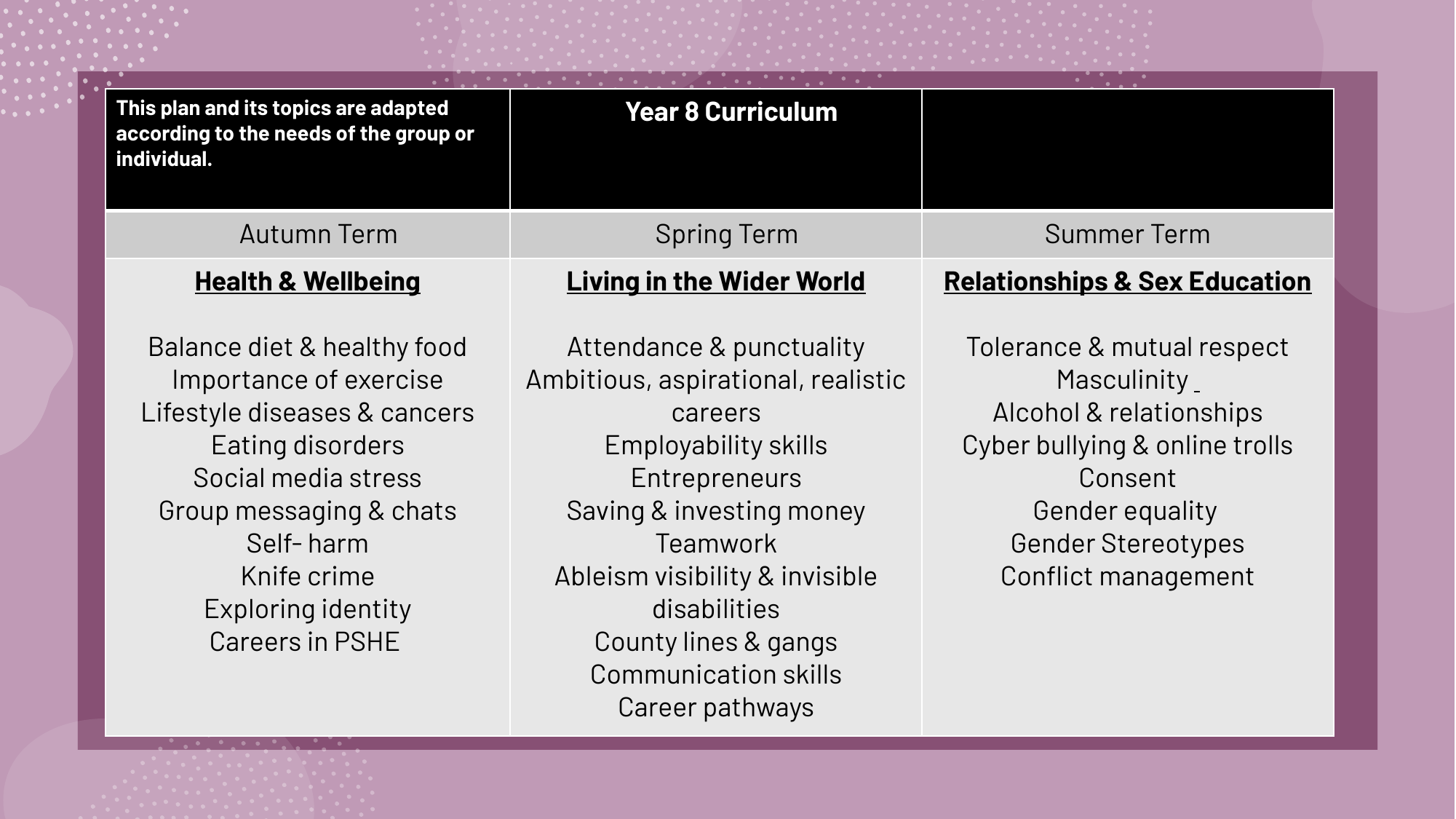

| This plan and its topics are adapted according to the needs of the group or individual. | Year 8 Curriculum |  |
| --- | --- | --- |
| Autumn Term | Spring Term | Summer Term |
| Health & Wellbeing Balance diet & healthy food Importance of exercise Lifestyle diseases & cancers Eating disorders Social media stress Group messaging & chats Self- harm Knife crime Exploring identity Careers in PSHE | Living in the Wider World Attendance & punctuality Ambitious, aspirational, realistic careers Employability skills Entrepreneurs Saving & investing money Teamwork Ableism visibility & invisible disabilities County lines & gangs Communication skills Career pathways | Relationships & Sex Education Tolerance & mutual respect Masculinity Alcohol & relationships Cyber bullying & online trolls Consent Gender equality Gender Stereotypes Conflict management |
# Living